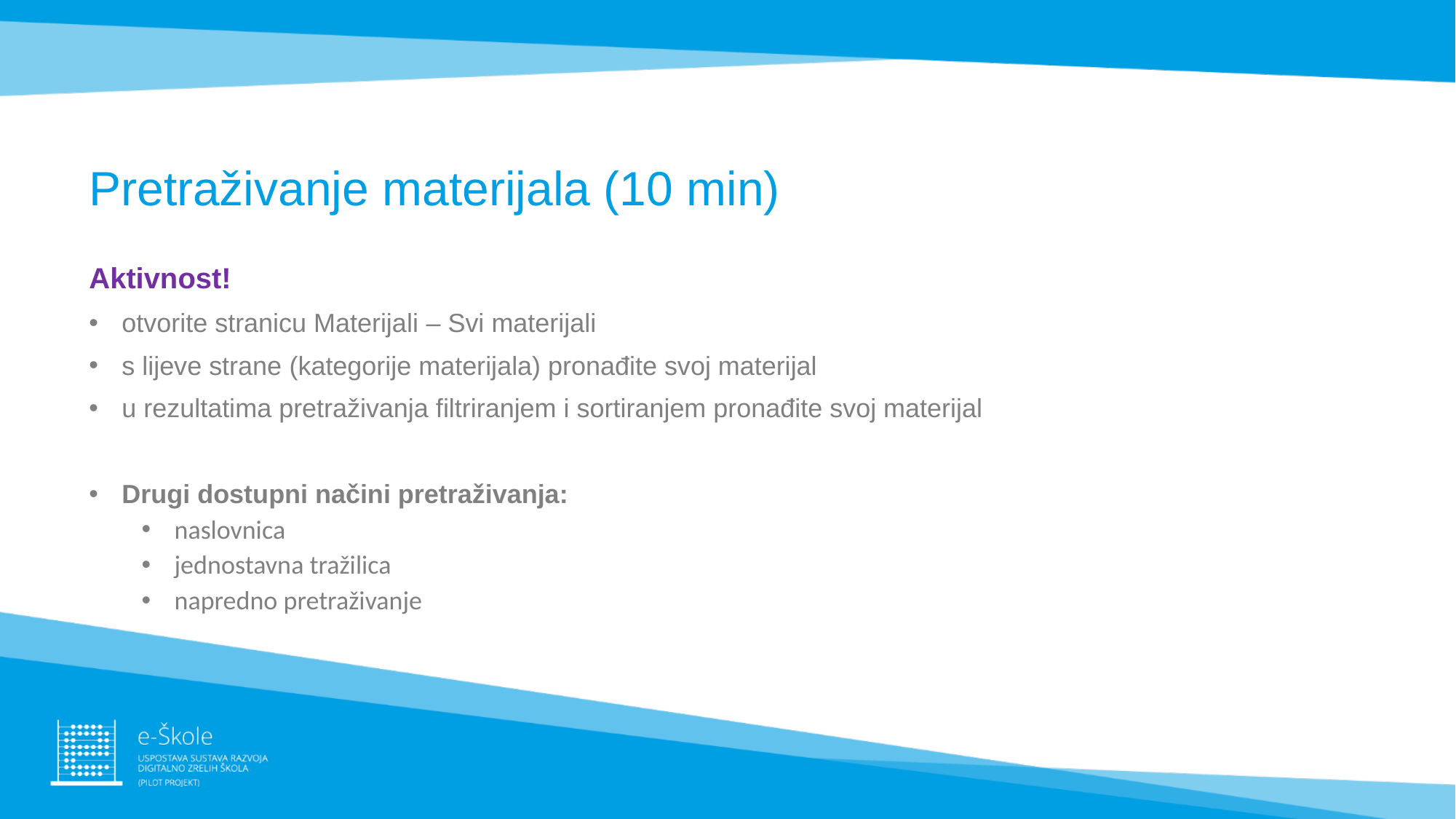

# Pretraživanje materijala (10 min)
Aktivnost!
otvorite stranicu Materijali – Svi materijali
s lijeve strane (kategorije materijala) pronađite svoj materijal
u rezultatima pretraživanja filtriranjem i sortiranjem pronađite svoj materijal

Drugi dostupni načini pretraživanja:
naslovnica
jednostavna tražilica
napredno pretraživanje